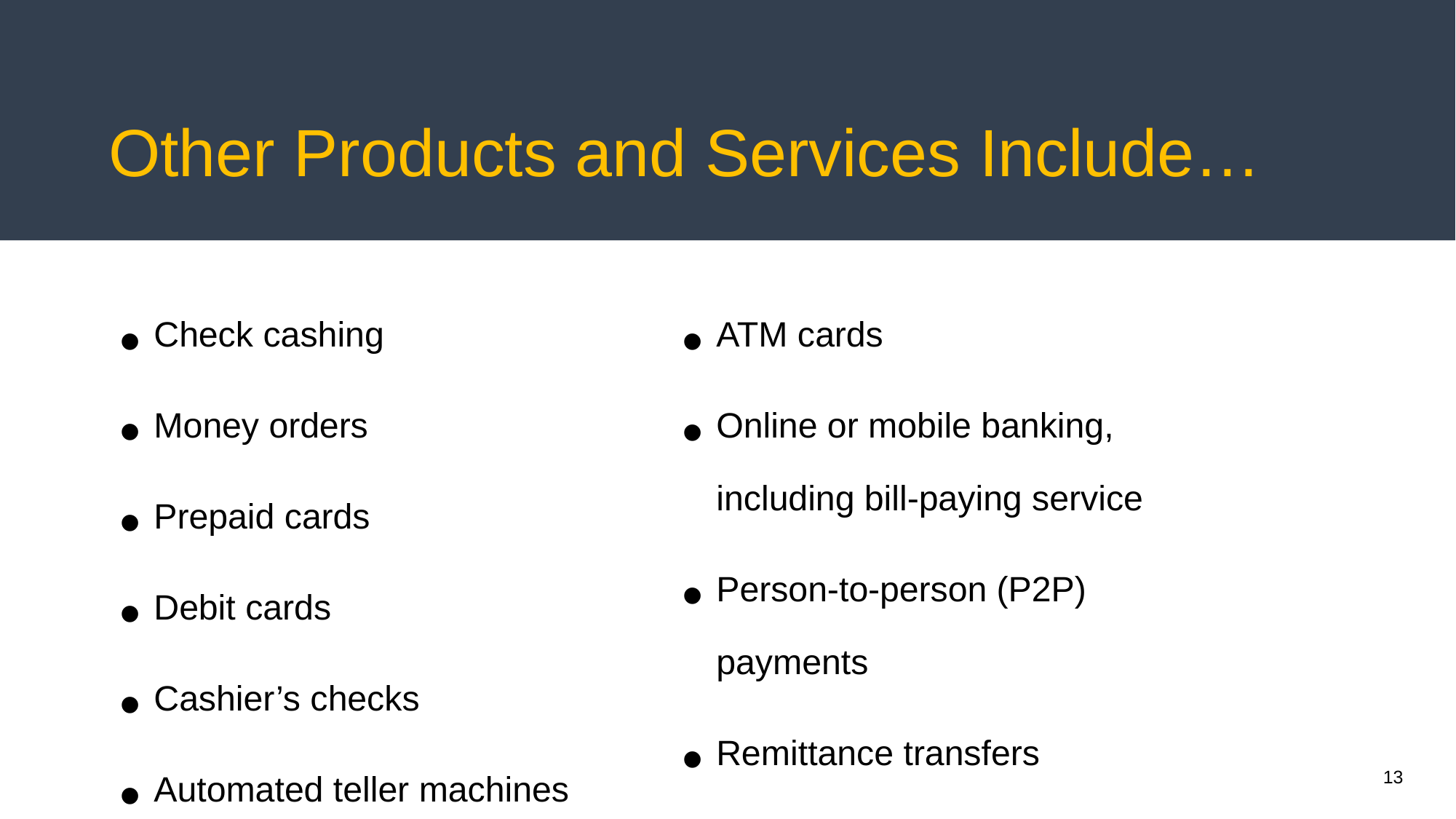

# Other Products and Services Include…
Check cashing
Money orders
Prepaid cards
Debit cards
Cashier’s checks
Automated teller machines (ATMs)
ATM cards
Online or mobile banking, including bill-paying service
Person-to-person (P2P) payments
Remittance transfers
ACH payments
13